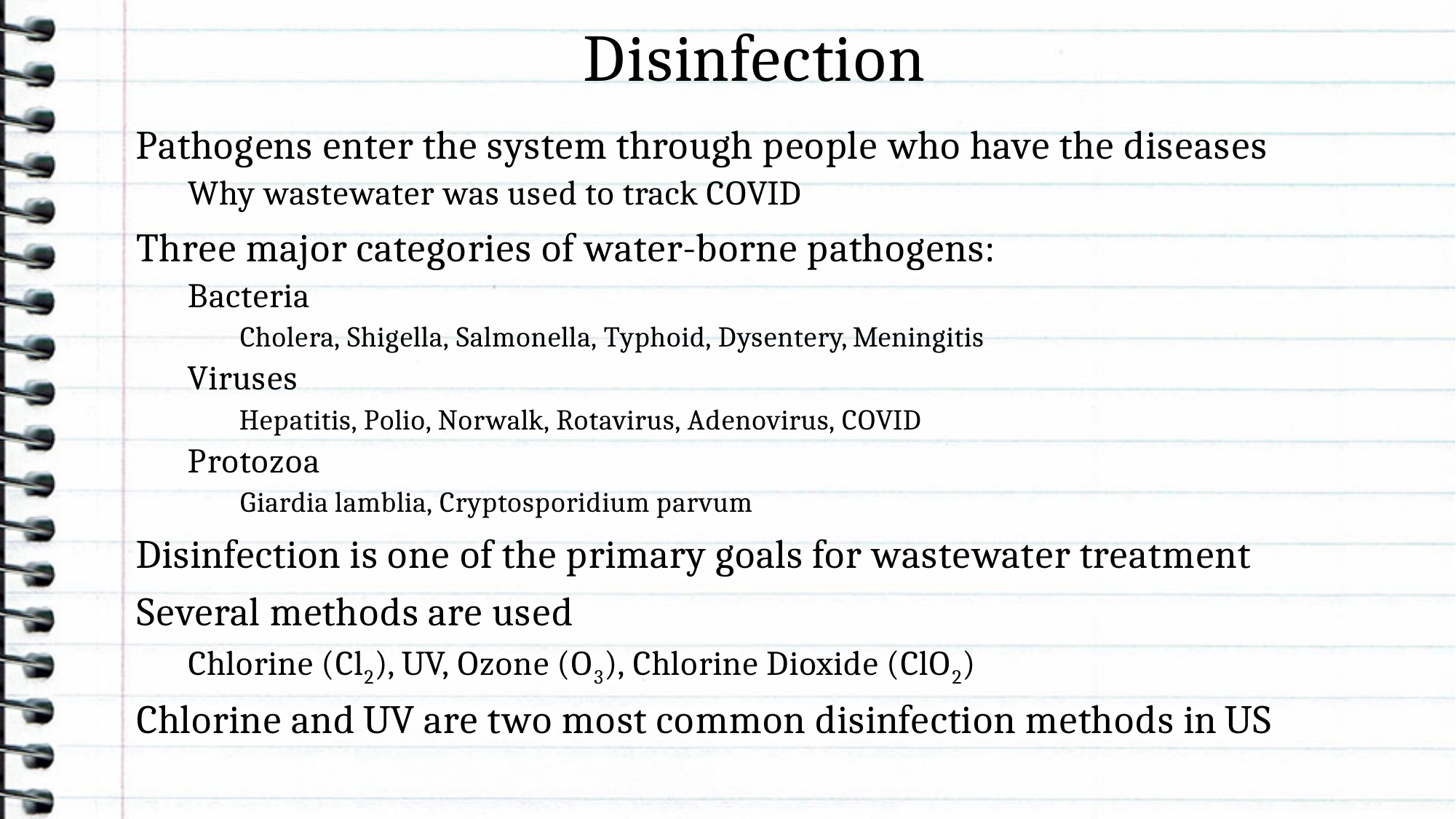

# Disinfection
Pathogens enter the system through people who have the diseases
Why wastewater was used to track COVID
Three major categories of water-borne pathogens:
Bacteria
Cholera, Shigella, Salmonella, Typhoid, Dysentery, Meningitis
Viruses
Hepatitis, Polio, Norwalk, Rotavirus, Adenovirus, COVID
Protozoa
Giardia lamblia, Cryptosporidium parvum
Disinfection is one of the primary goals for wastewater treatment
Several methods are used
Chlorine (Cl2), UV, Ozone (O3), Chlorine Dioxide (ClO2)
Chlorine and UV are two most common disinfection methods in US